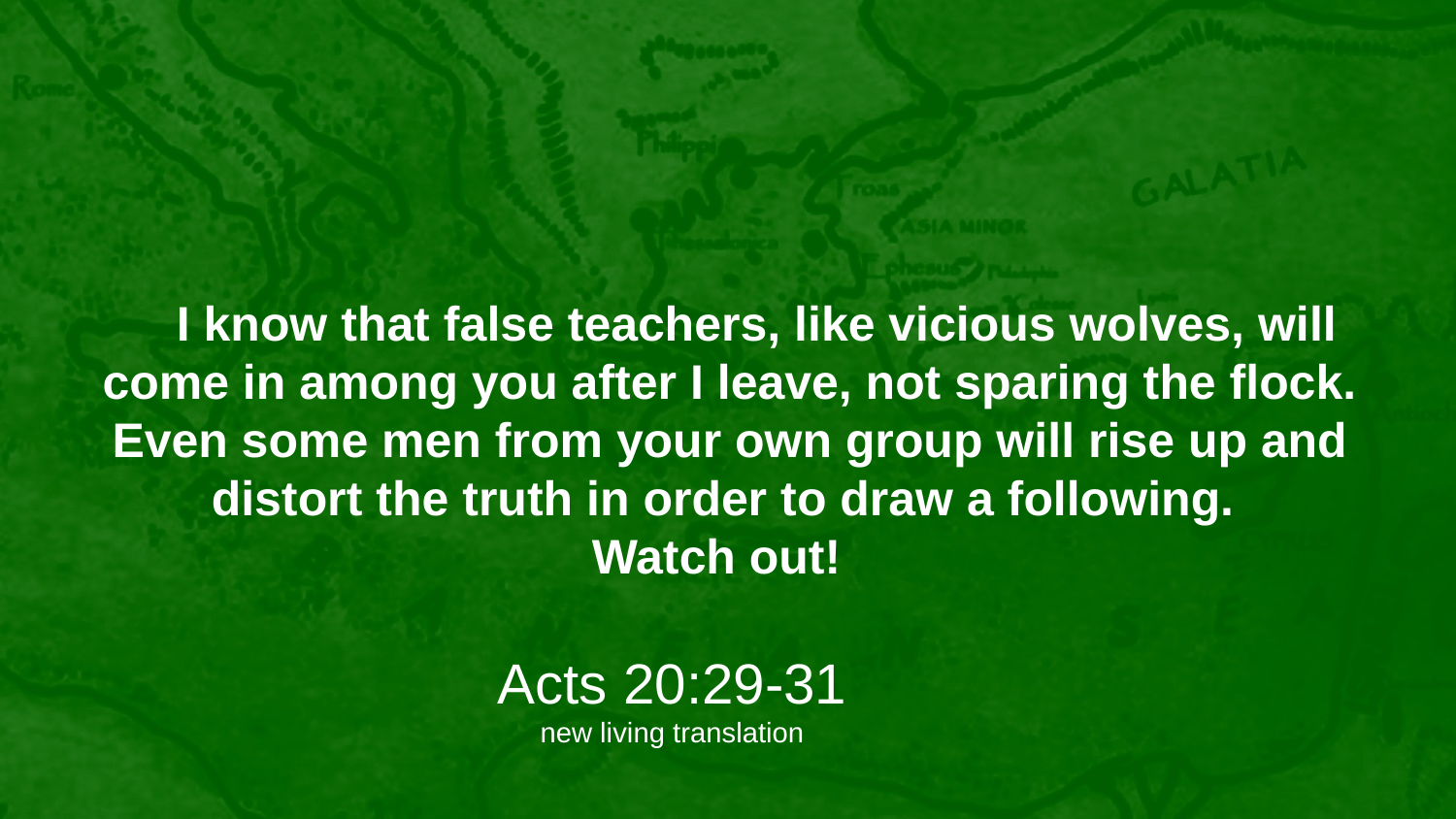

I know that false teachers, like vicious wolves, will come in among you after I leave, not sparing the flock.
Even some men from your own group will rise up and distort the truth in order to draw a following.
Watch out!
Acts 20:29-31
new living translation